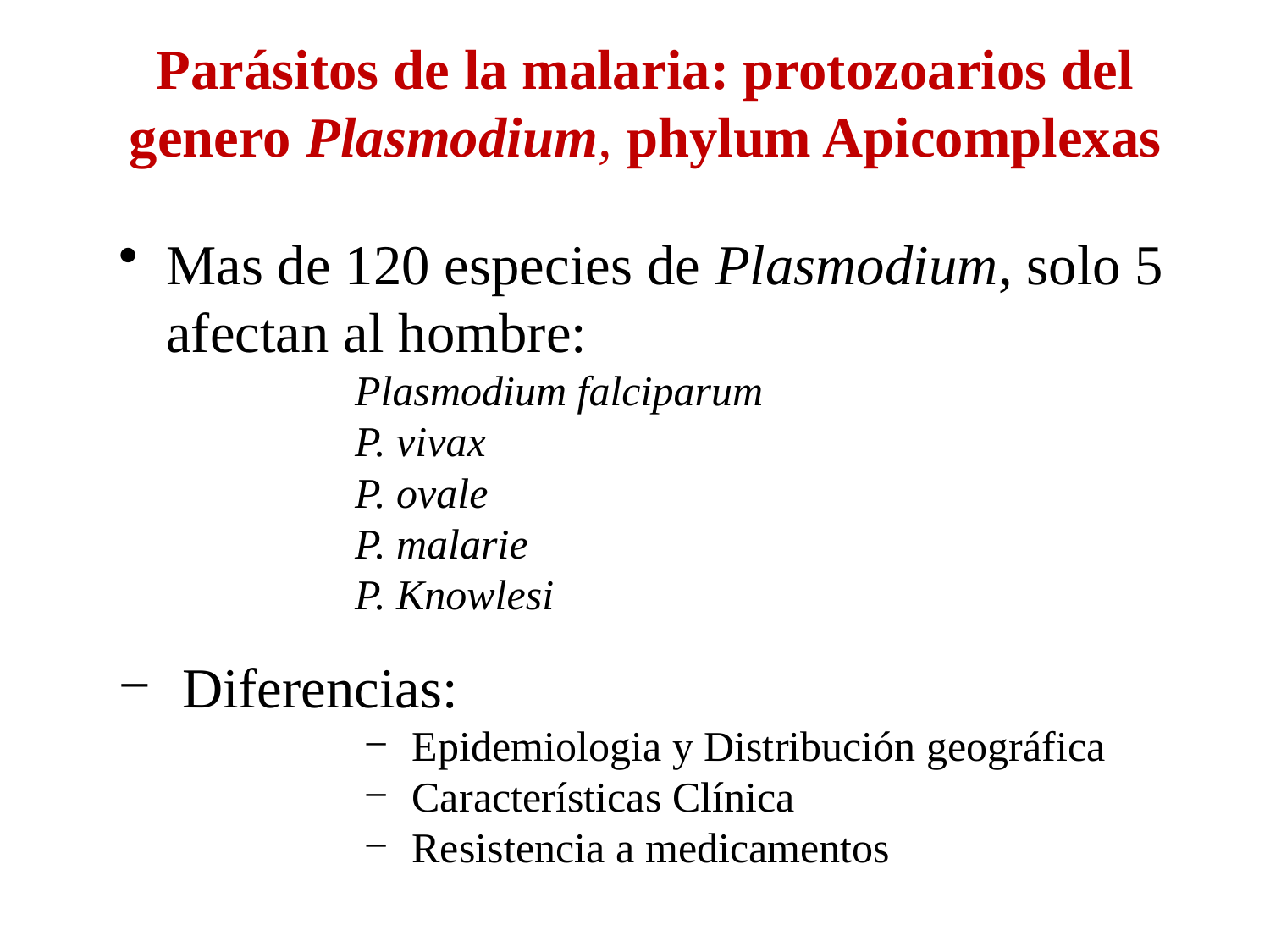

# Parásitos de la malaria: protozoarios del genero Plasmodium, phylum Apicomplexas
Mas de 120 especies de Plasmodium, solo 5 afectan al hombre:
Plasmodium falciparum
P. vivax
P. ovale
P. malarie
P. Knowlesi

Diferencias:
Epidemiologia y Distribución geográfica
Características Clínica
Resistencia a medicamentos